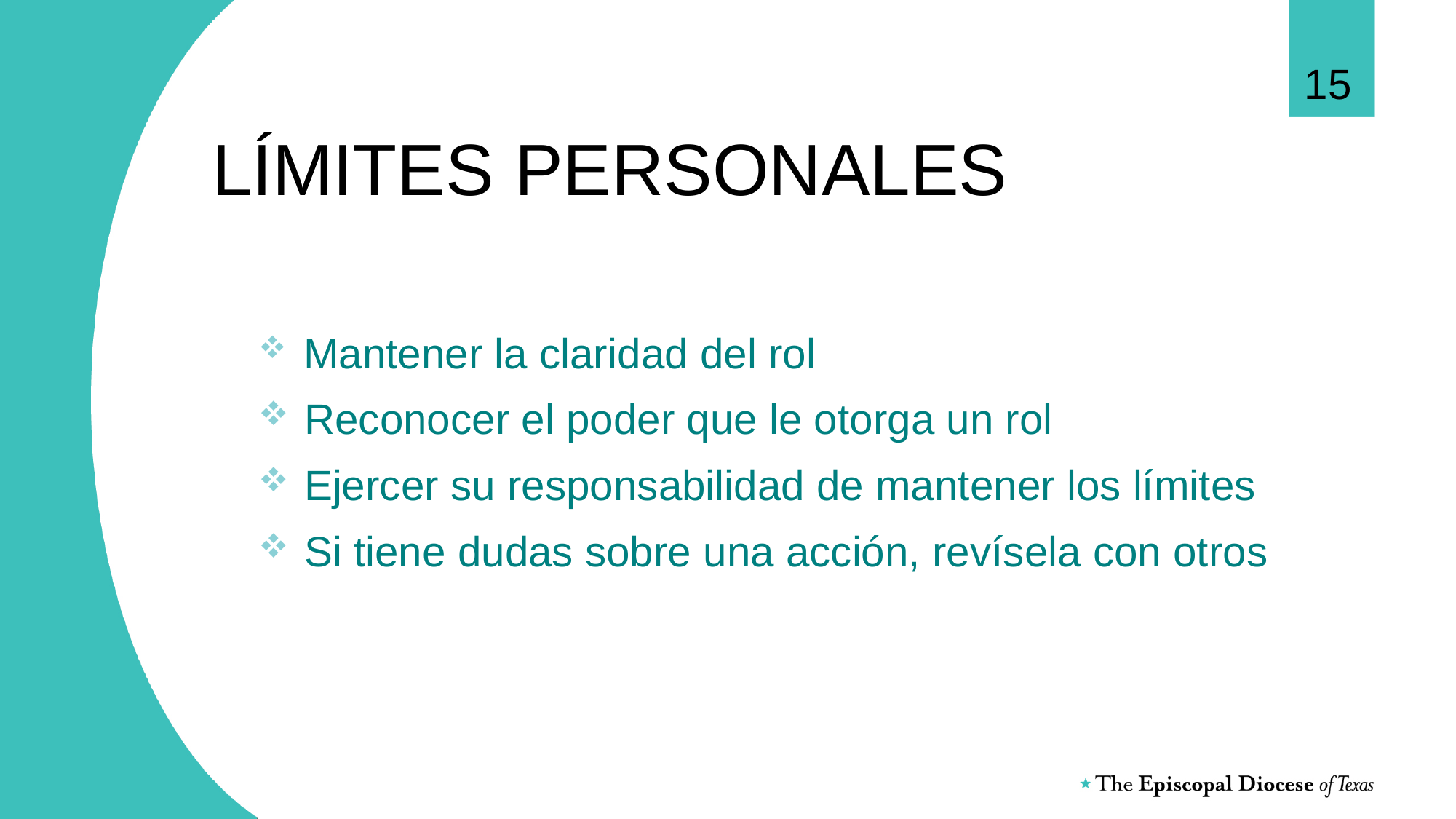

15
# LÍMITES PERSONALES
 Mantener la claridad del rol
 Reconocer el poder que le otorga un rol
 Ejercer su responsabilidad de mantener los límites
 Si tiene dudas sobre una acción, revísela con otros